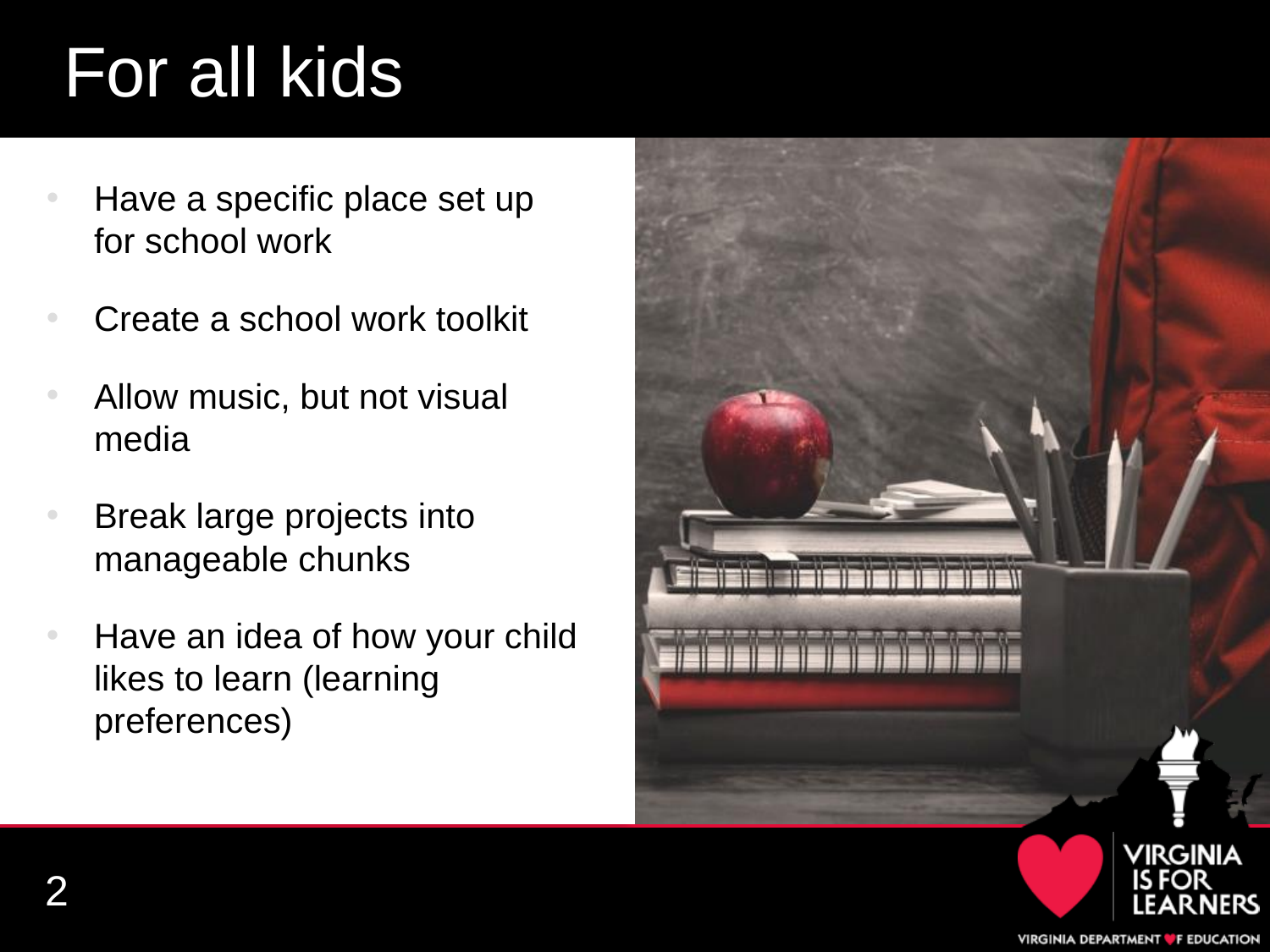

# For all kids

Have a specific place set up for school work
Create a school work toolkit
Allow music, but not visual media
Break large projects into manageable chunks
Have an idea of how your child likes to learn (learning preferences)